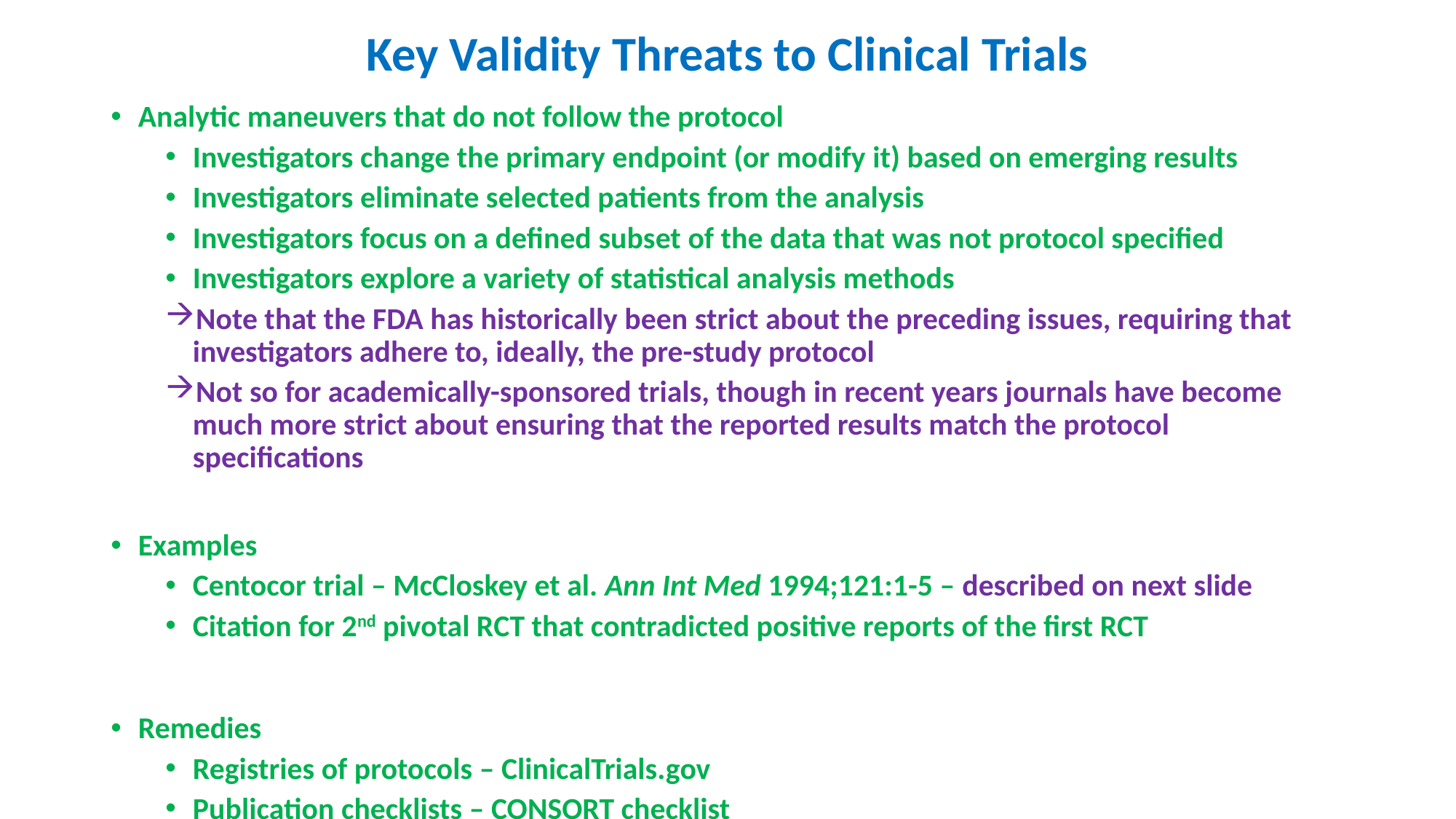

# Key Validity Threats to Clinical Trials
Analytic maneuvers that do not follow the protocol
Investigators change the primary endpoint (or modify it) based on emerging results
Investigators eliminate selected patients from the analysis
Investigators focus on a defined subset of the data that was not protocol specified
Investigators explore a variety of statistical analysis methods
Note that the FDA has historically been strict about the preceding issues, requiring that investigators adhere to, ideally, the pre-study protocol
Not so for academically-sponsored trials, though in recent years journals have become much more strict about ensuring that the reported results match the protocol specifications

Examples
Centocor trial – McCloskey et al. Ann Int Med 1994;121:1-5 – described on next slide
Citation for 2nd pivotal RCT that contradicted positive reports of the first RCT

Remedies
Registries of protocols – ClinicalTrials.gov
Publication checklists – CONSORT checklist